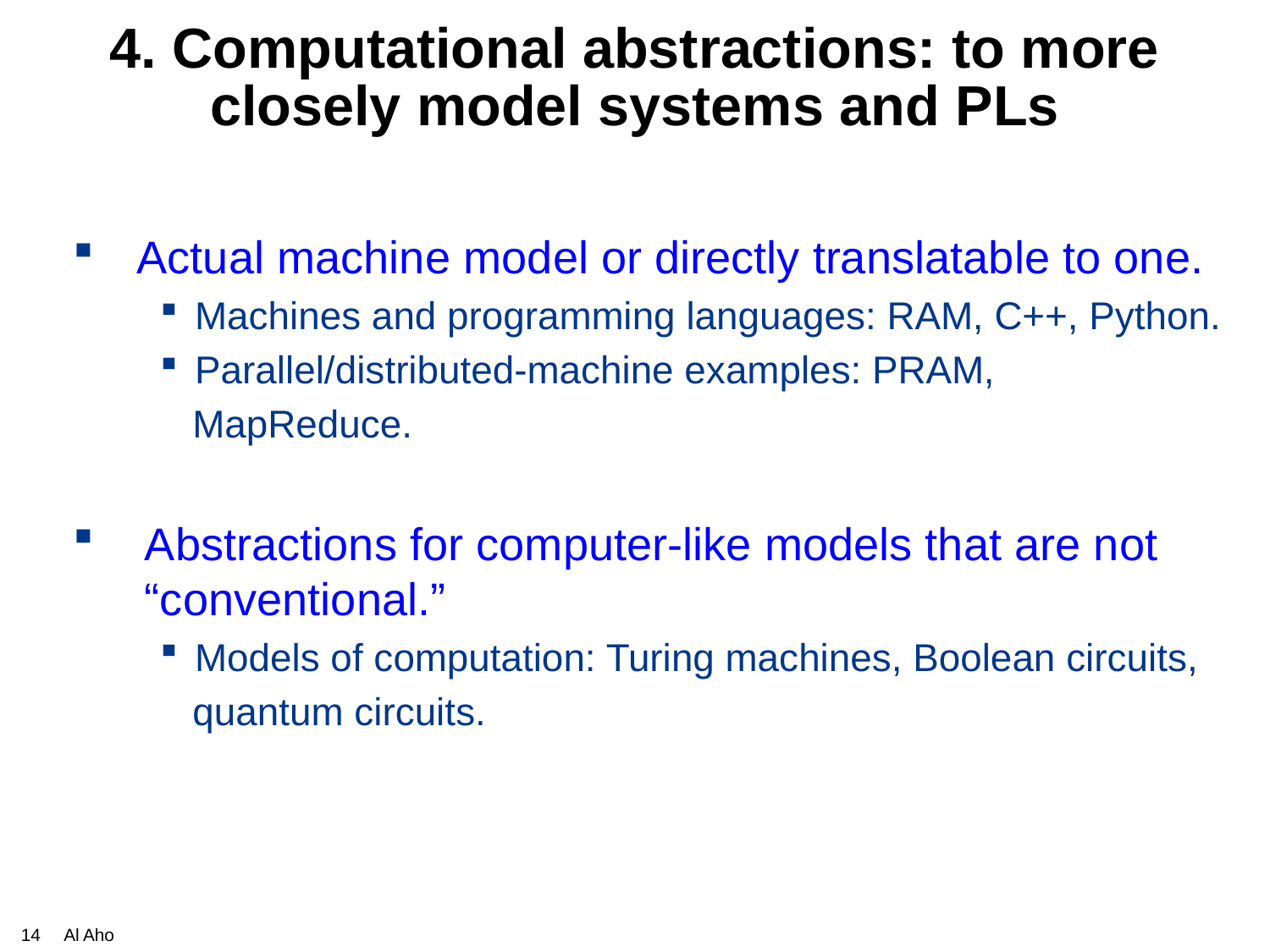

# 4. Computational abstractions: to more closely model systems and PLs
Actual machine model or directly translatable to one.
 Machines and programming languages: RAM, C++, Python.
 Parallel/distributed-machine examples: PRAM,
   MapReduce.

Abstractions for computer-like models that are not “conventional.”
 Models of computation: Turing machines, Boolean circuits,
   quantum circuits.